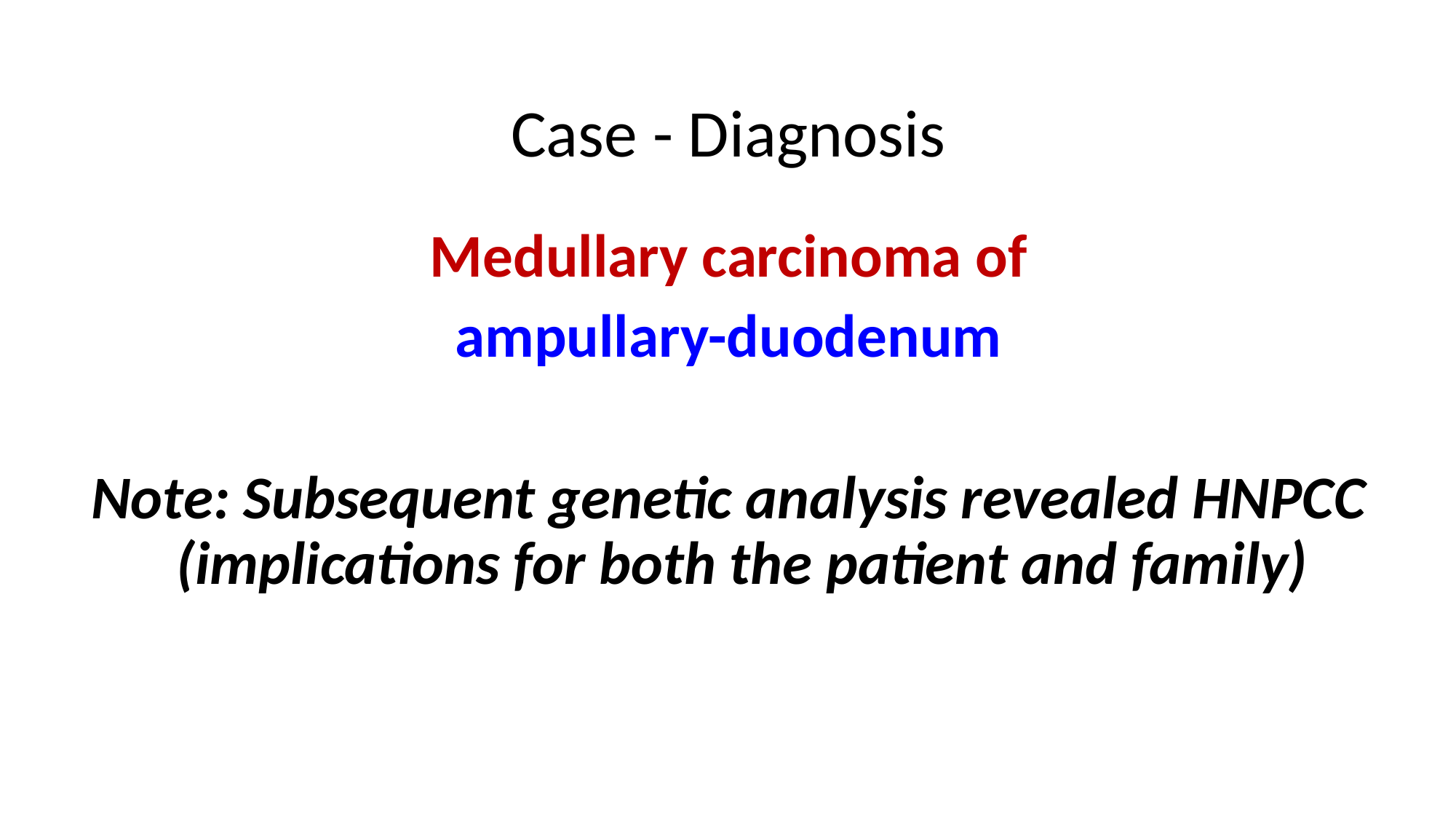

# Case - Diagnosis
Medullary carcinoma of
ampullary-duodenum

Note: Subsequent genetic analysis revealed HNPCC (implications for both the patient and family)